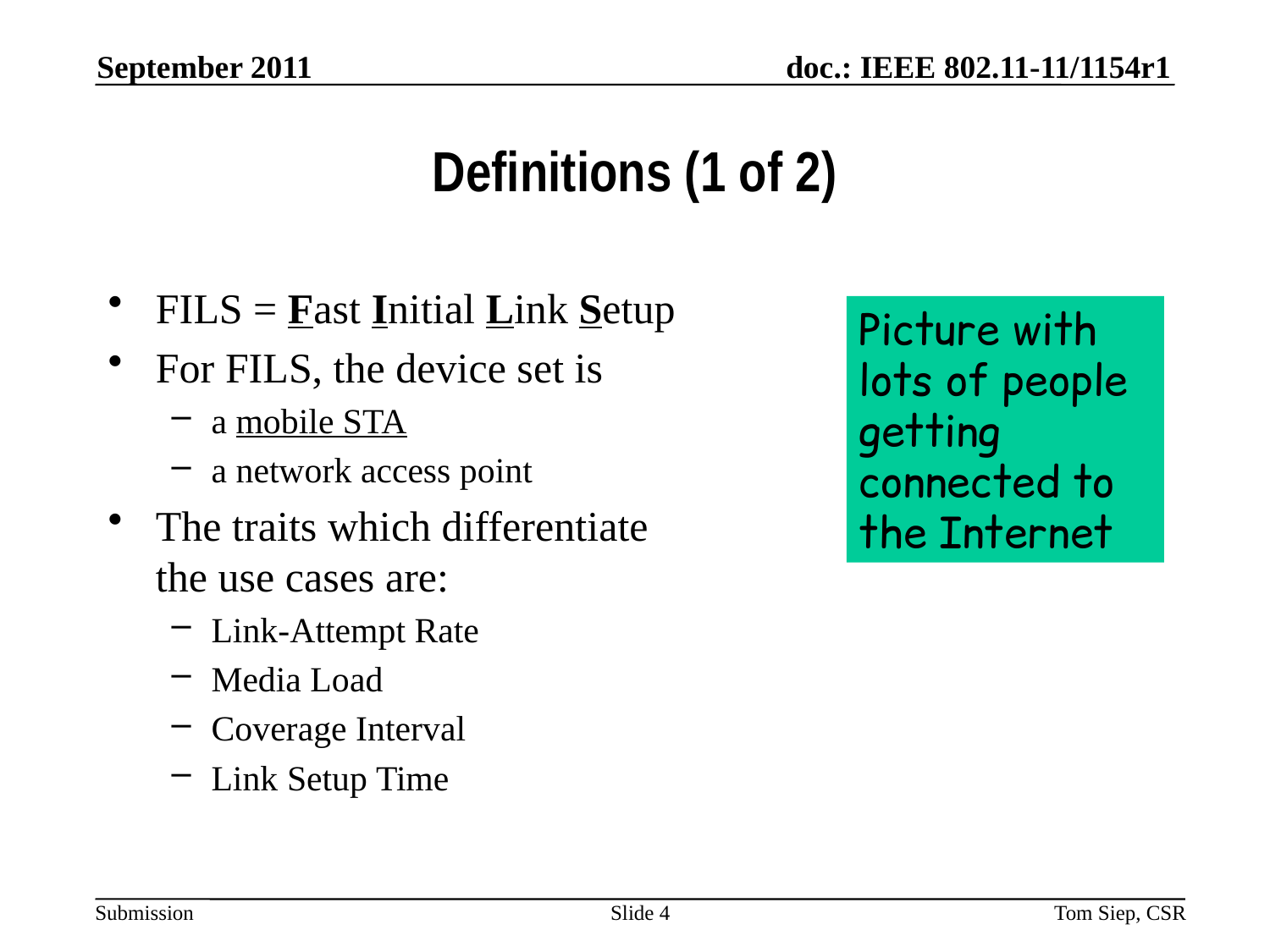

September 2011
# Definitions (1 of 2)
FILS = Fast Initial Link Setup
For FILS, the device set is
a mobile STA
a network access point
The traits which differentiate
the use cases are:
Link-Attempt Rate
Media Load
Coverage Interval
Link Setup Time
Picture with lots of people getting connected to the Internet

Slide 4
Tom Siep, CSR